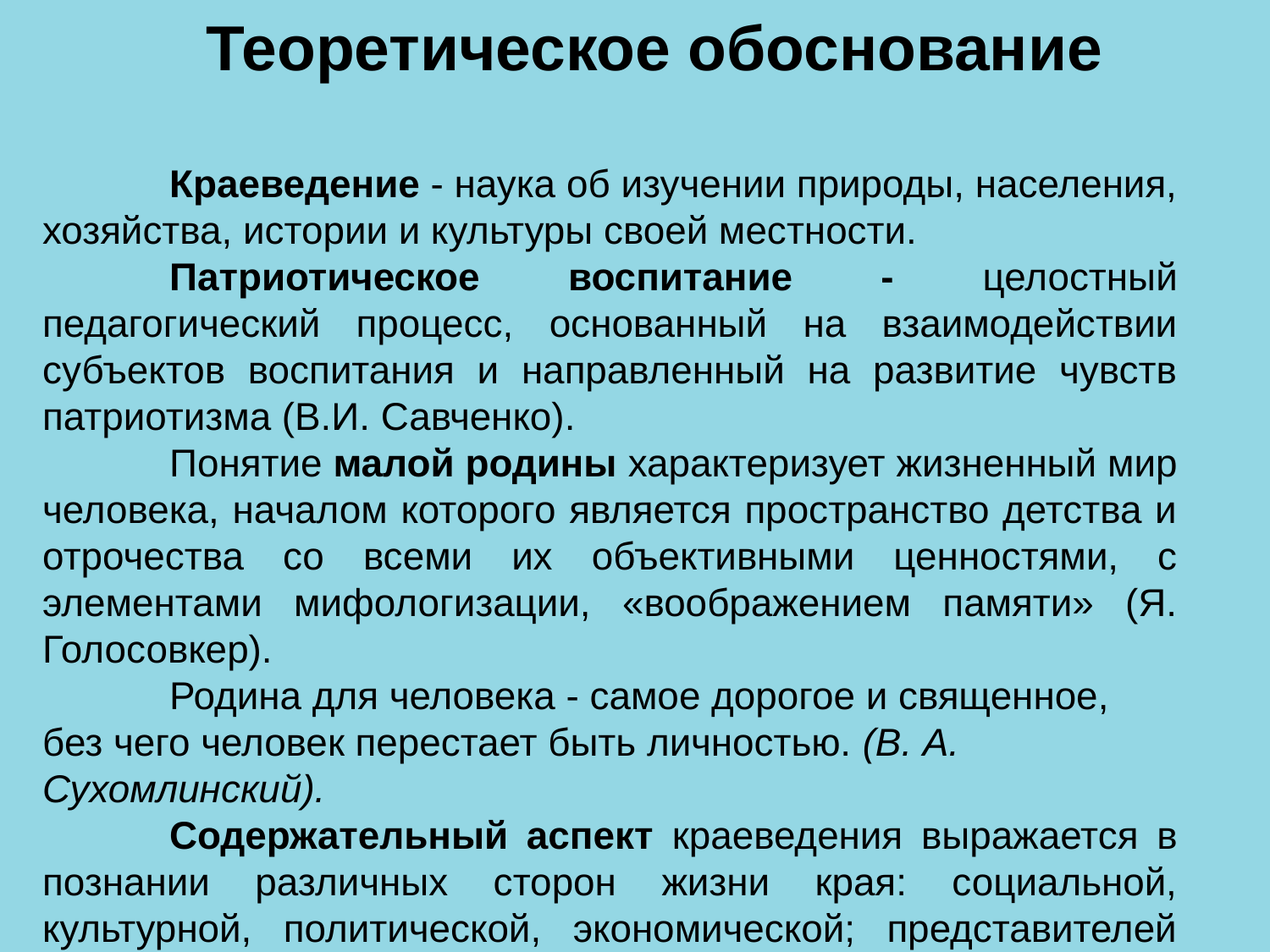

Теоретическое обоснование

	Краеведение - наука об изучении природы, населения, хозяйства, истории и культуры своей местности.
	Патриотическое воспитание - целостный педагогический процесс, основанный на взаимодействии субъектов воспитания и направленный на развитие чувств патриотизма (В.И. Савченко).
	Понятие малой родины характеризует жизненный мир человека, началом которого является пространство детства и отрочества со всеми их объективными ценностями, с элементами мифологизации, «воображением памяти» (Я. Голосовкер).
	Родина для человека - самое дорогое и священное, без чего человек перестает быть личностью. (В. А. Сухомлинский).
	Содержательный аспект краеведения выражается в познании различных сторон жизни края: социальной, культурной, политической, экономической; представителей разных поколений своей семьи, жителей края, представителей ближайшего окружения.